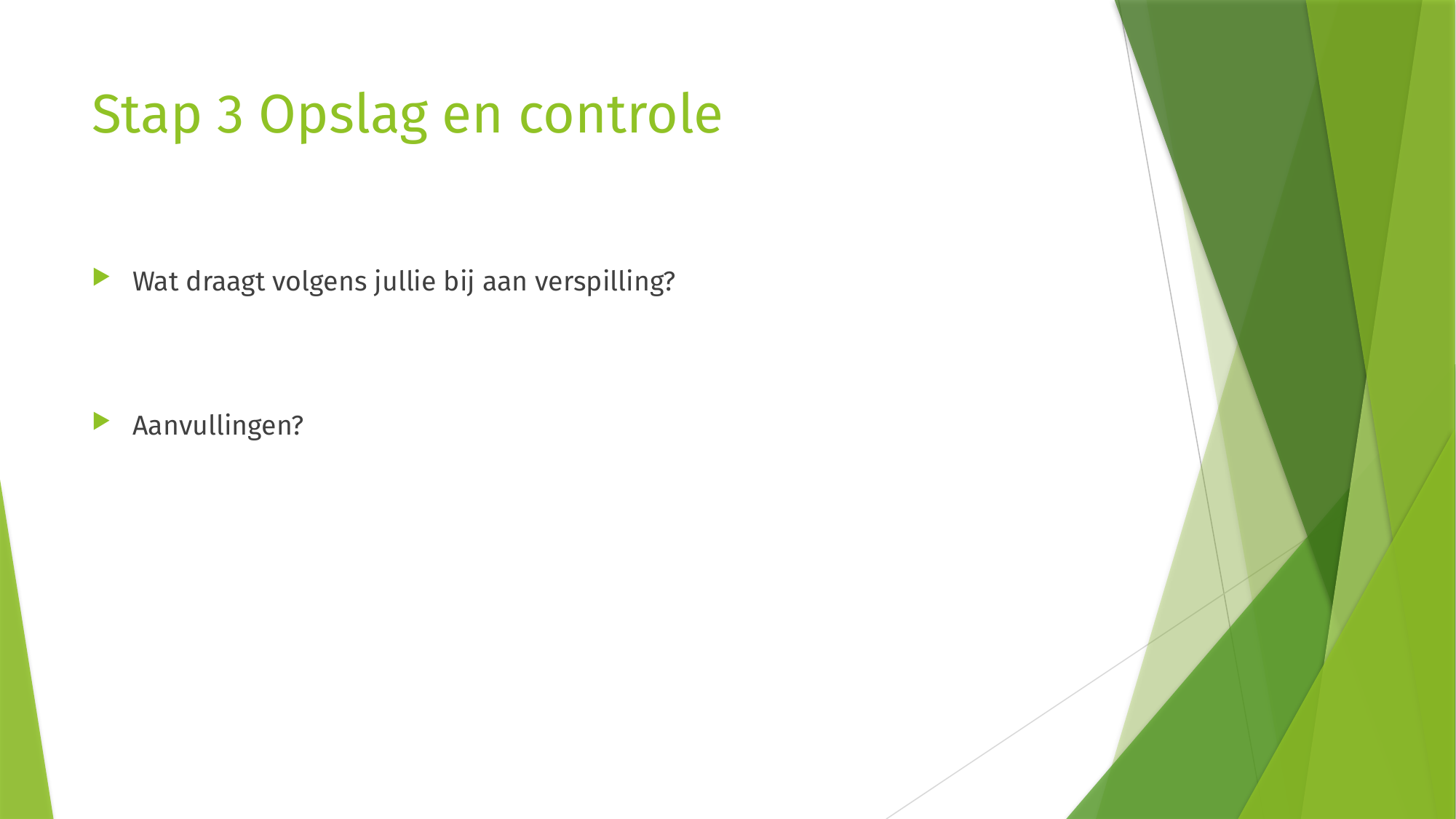

# Stap 3 Opslag en controle
Wat draagt volgens jullie bij aan verspilling?

Aanvullingen?